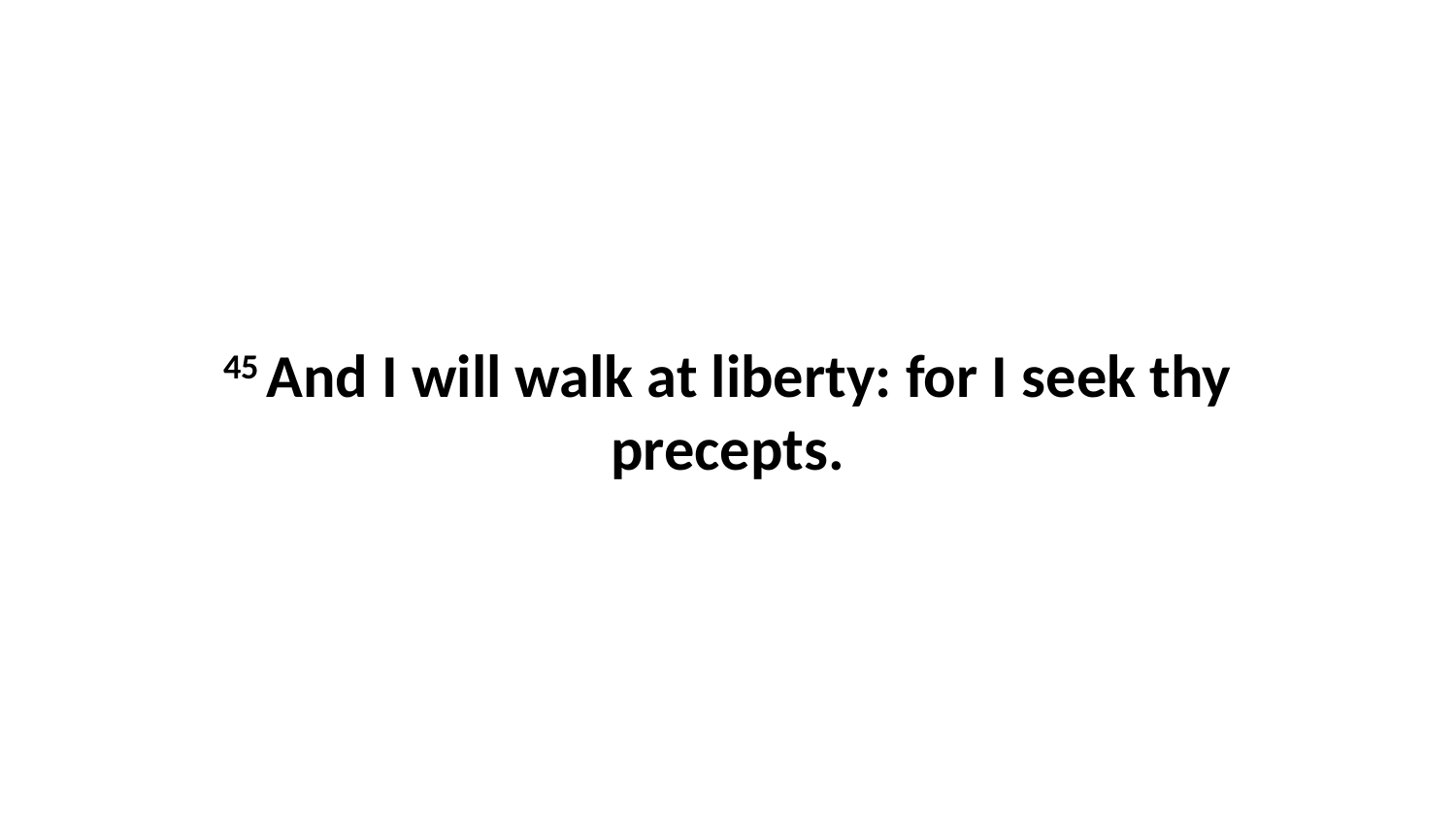

45 And I will walk at liberty: for I seek thy precepts.